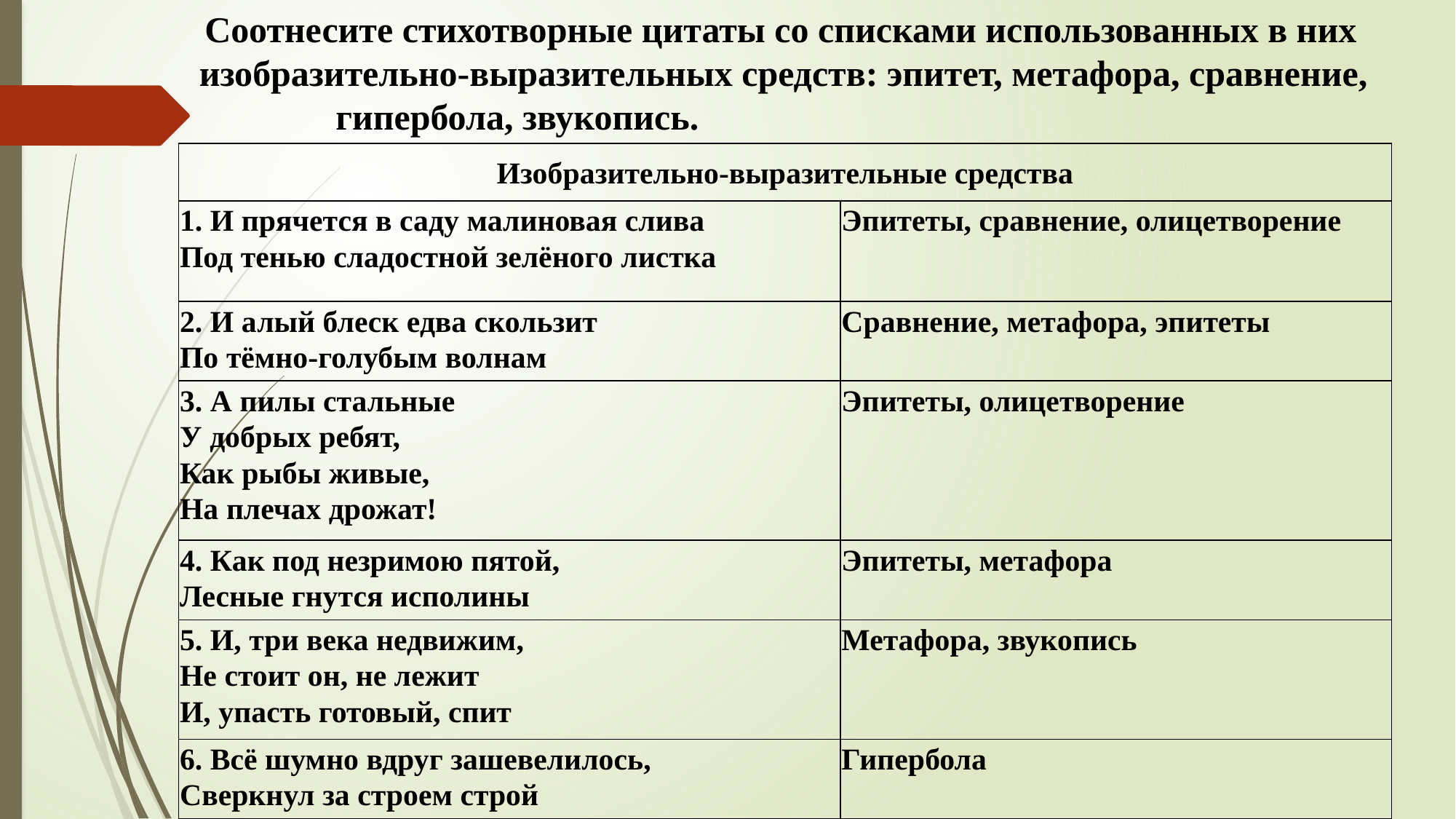

Соотнесите стихотворные цитаты со списками использованных в них
изобразительно-выразительных средств: эпитет, метафора, сравнение,                        гипербола, звукопись.
| Изобразительно-выразительные средства |  |
| --- | --- |
| 1. И прячется в саду малиновая слива Под тенью сладостной зелёного листка | Эпитеты, сравнение, олицетворение |
| 2. И алый блеск едва скользит По тёмно-голубым волнам | Сравнение, метафора, эпитеты |
| 3. А пилы стальные У добрых ребят, Как рыбы живые, На плечах дрожат! | Эпитеты, олицетворение |
| 4. Как под незримою пятой, Лесные гнутся исполины | Эпитеты, метафора |
| 5. И, три века недвижим, Не стоит он, не лежит И, упасть готовый, спит | Метафора, звукопись |
| 6. Всё шумно вдруг зашевелилось, Сверкнул за строем строй | Гипербола |